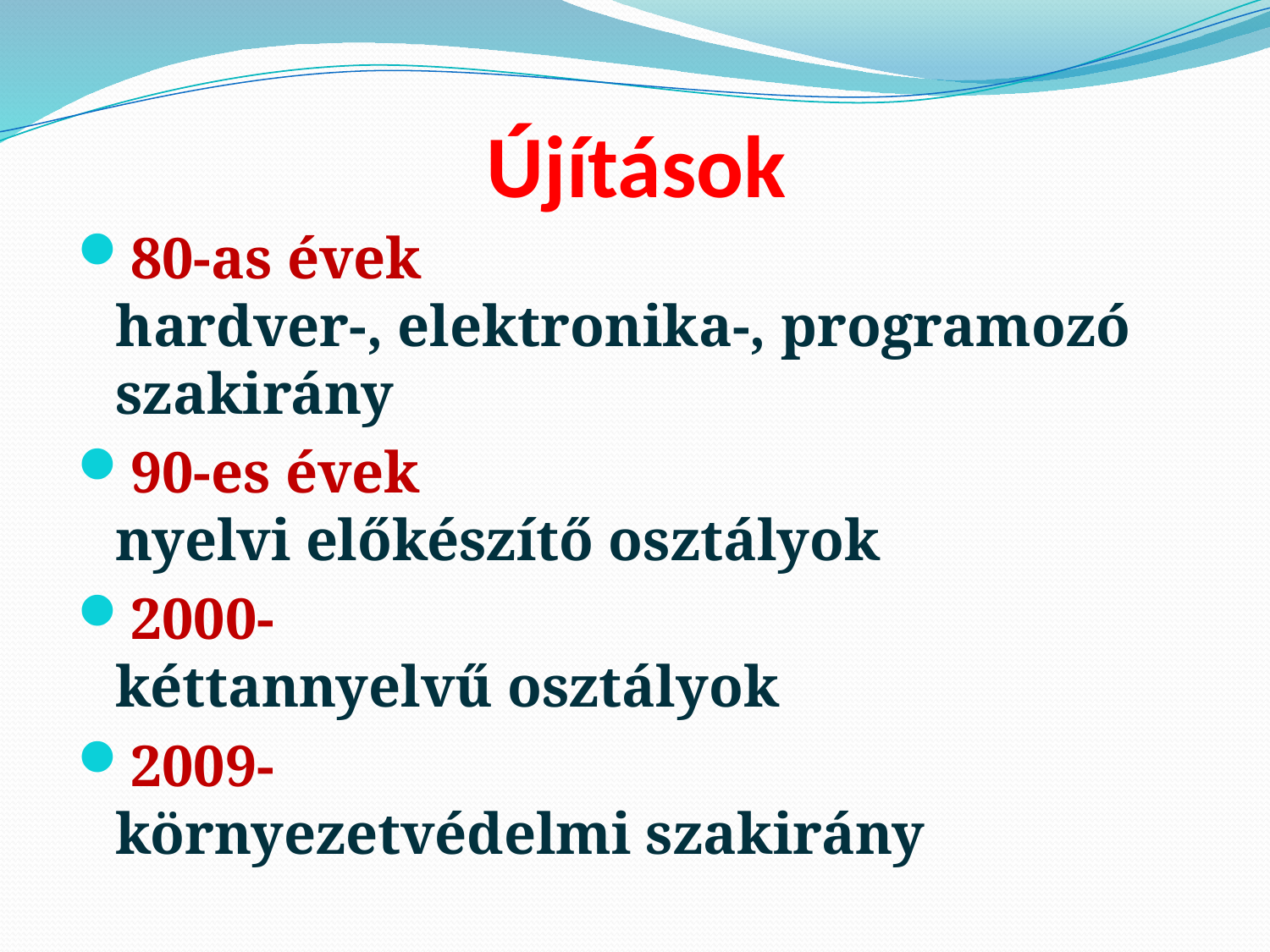

# Újítások
80-as évek
hardver-, elektronika-, programozó szakirány
90-es évek
nyelvi előkészítő osztályok
2000-
kéttannyelvű osztályok
2009-
környezetvédelmi szakirány